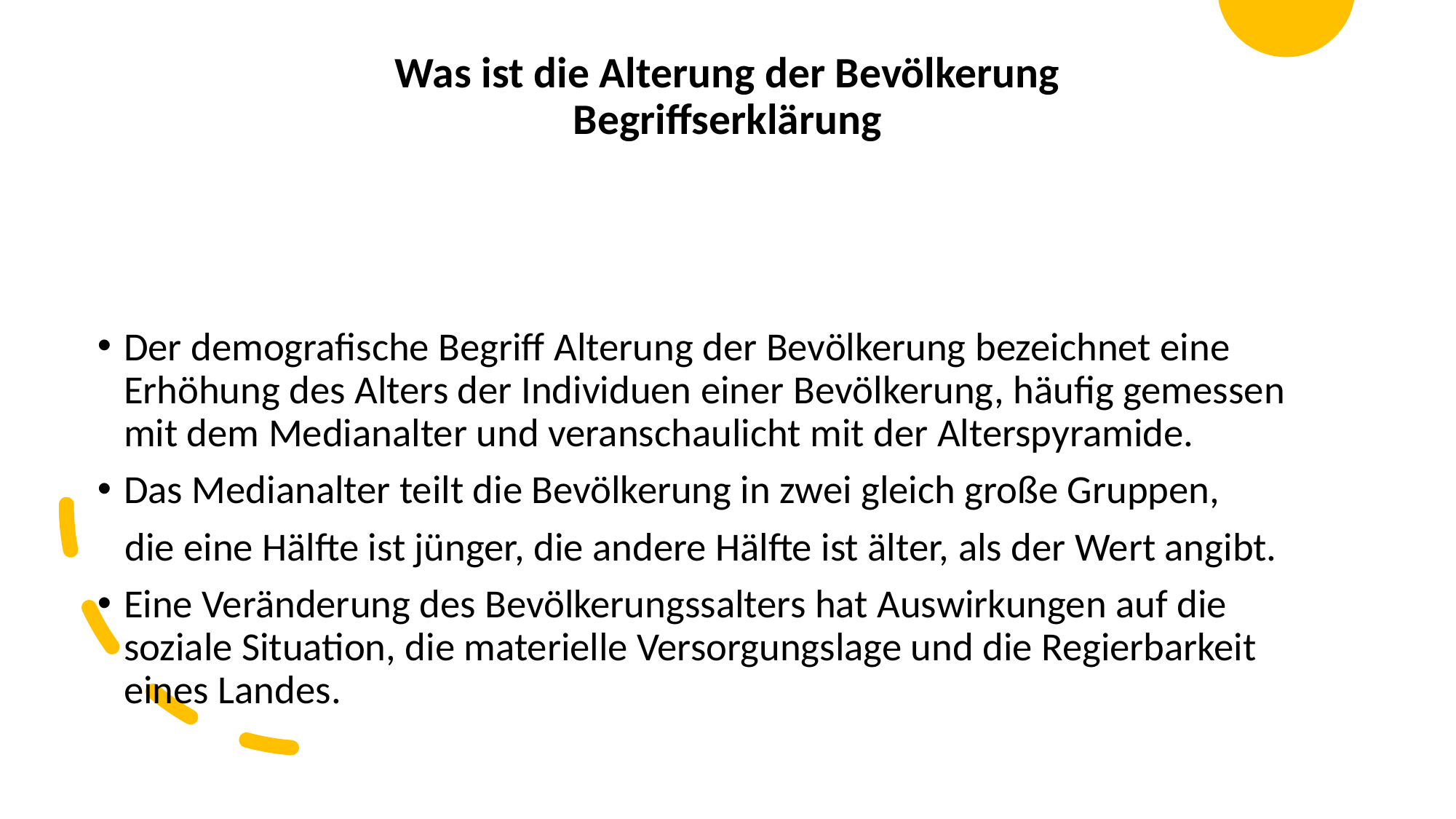

# Was ist die Alterung der Bevölkerung Begriffserklärung

Der demografische Begriff Alterung der Bevölkerung bezeichnet eine Erhöhung des Alters der Individuen einer Bevölkerung, häufig gemessen mit dem Medianalter und veranschaulicht mit der Alterspyramide.
Das Medianalter teilt die Bevölkerung in zwei gleich große Gruppen,
   die eine Hälfte ist jünger, die andere Hälfte ist älter, als der Wert angibt.
Eine Veränderung des Bevölkerungssalters hat Auswirkungen auf die soziale Situation, die materielle Versorgungslage und die Regierbarkeit eines Landes.